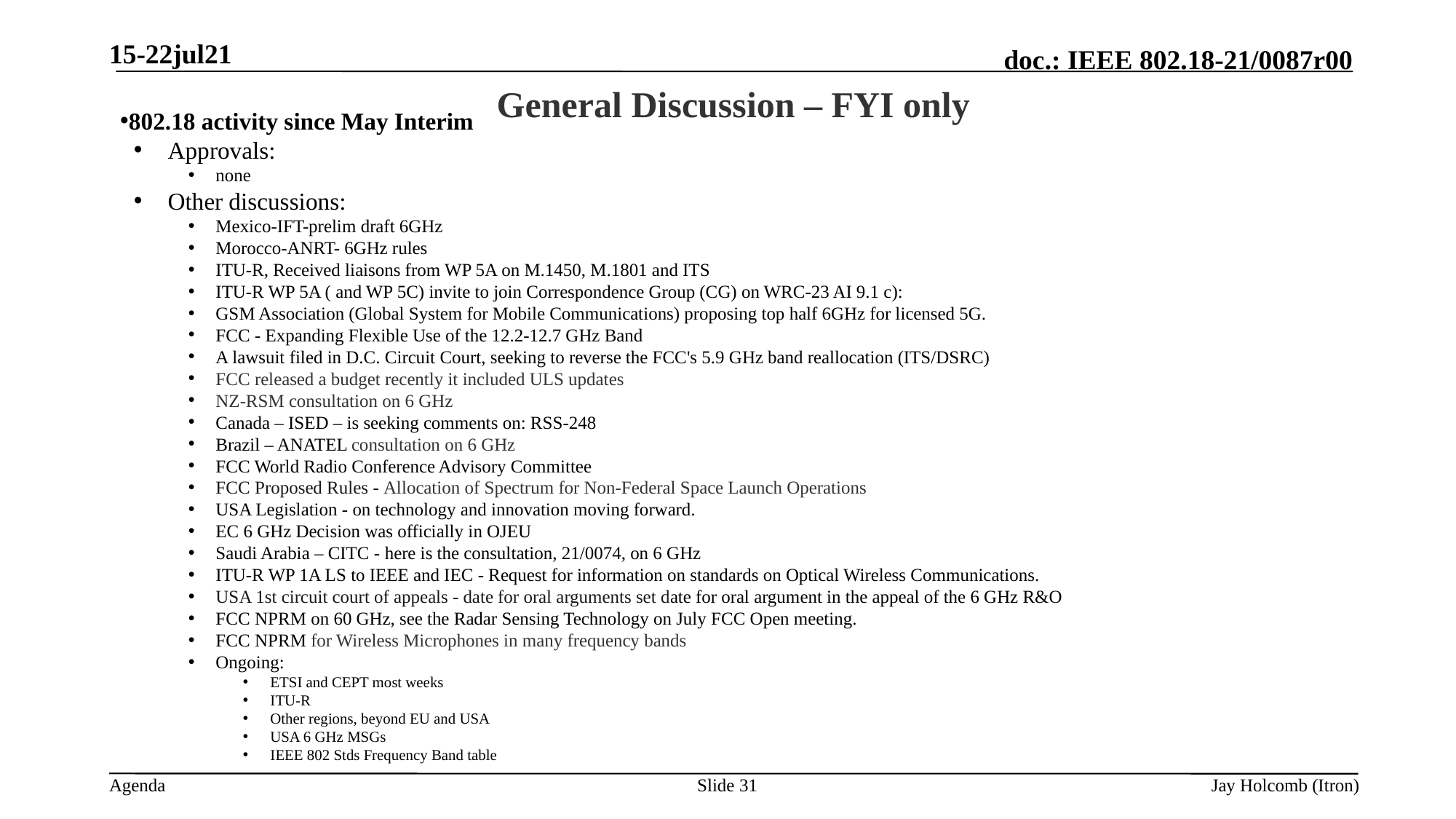

15-22jul21
# General Discussion – FYI only
802.18 activity since May Interim
Approvals:
none
Other discussions:
Mexico-IFT-prelim draft 6GHz
Morocco-ANRT- 6GHz rules
ITU-R, Received liaisons from WP 5A on M.1450, M.1801 and ITS
ITU-R WP 5A ( and WP 5C) invite to join Correspondence Group (CG) on WRC-23 AI 9.1 c):
GSM Association (Global System for Mobile Communications) proposing top half 6GHz for licensed 5G.
FCC - Expanding Flexible Use of the 12.2-12.7 GHz Band
A lawsuit filed in D.C. Circuit Court, seeking to reverse the FCC's 5.9 GHz band reallocation (ITS/DSRC)
FCC released a budget recently it included ULS updates
NZ-RSM consultation on 6 GHz
Canada – ISED – is seeking comments on: RSS-248
Brazil – ANATEL consultation on 6 GHz
FCC World Radio Conference Advisory Committee
FCC Proposed Rules - Allocation of Spectrum for Non-Federal Space Launch Operations
USA Legislation - on technology and innovation moving forward.
EC 6 GHz Decision was officially in OJEU
Saudi Arabia – CITC - here is the consultation, 21/0074, on 6 GHz
ITU-R WP 1A LS to IEEE and IEC - Request for information on standards on Optical Wireless Communications.
USA 1st circuit court of appeals - date for oral arguments set date for oral argument in the appeal of the 6 GHz R&O
FCC NPRM on 60 GHz, see the Radar Sensing Technology on July FCC Open meeting.
FCC NPRM for Wireless Microphones in many frequency bands
Ongoing:
ETSI and CEPT most weeks
ITU-R
Other regions, beyond EU and USA
USA 6 GHz MSGs
IEEE 802 Stds Frequency Band table
Slide 31
Jay Holcomb (Itron)